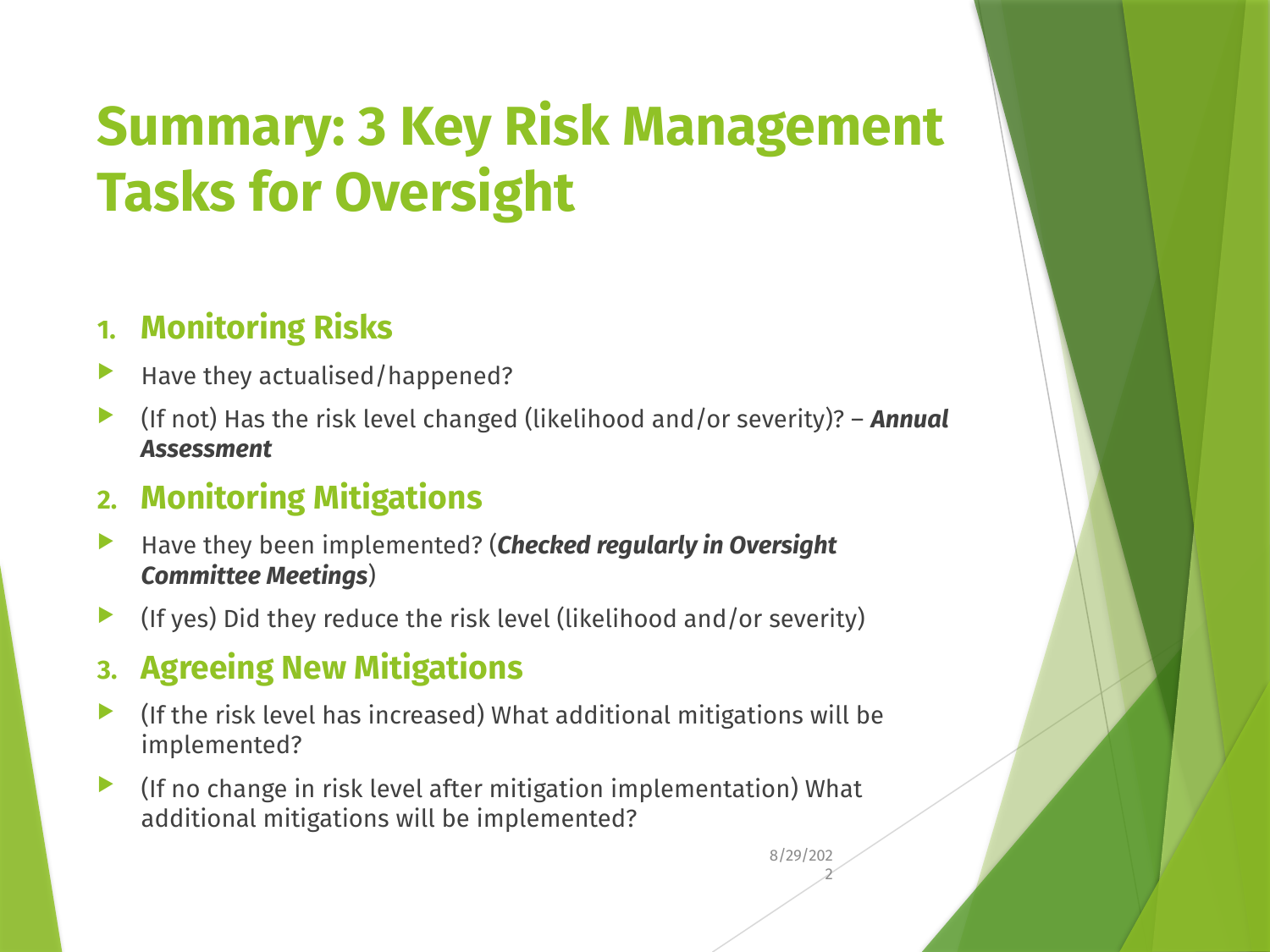

# Summary: 3 Key Risk Management Tasks for Oversight
Monitoring Risks
Have they actualised/happened?
(If not) Has the risk level changed (likelihood and/or severity)? – Annual Assessment
Monitoring Mitigations
Have they been implemented? (Checked regularly in Oversight Committee Meetings)
(If yes) Did they reduce the risk level (likelihood and/or severity)
Agreeing New Mitigations
(If the risk level has increased) What additional mitigations will be implemented?
(If no change in risk level after mitigation implementation) What additional mitigations will be implemented?

8/29/2022